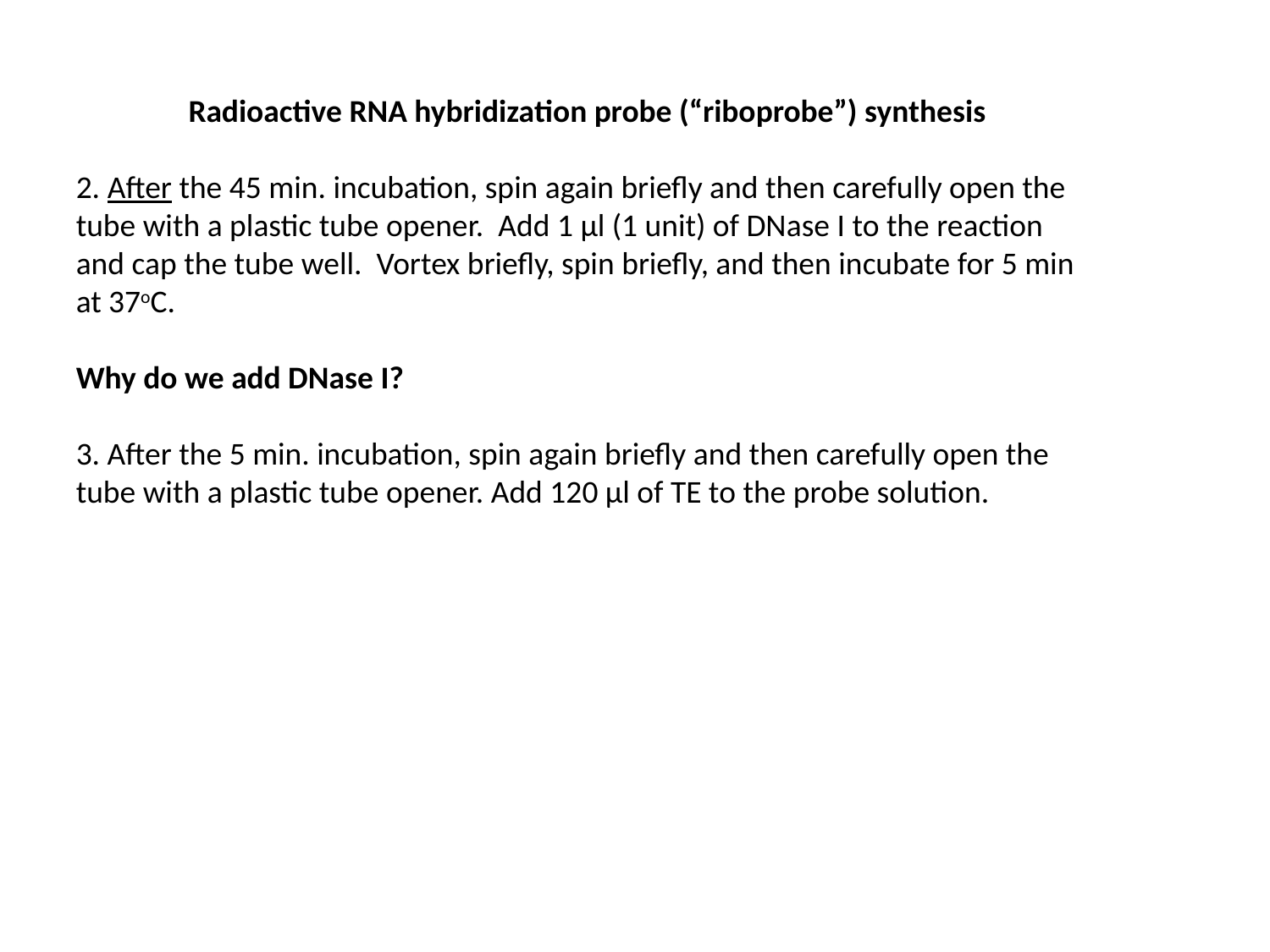

Radioactive RNA hybridization probe (“riboprobe”) synthesis

2. After the 45 min. incubation, spin again briefly and then carefully open the tube with a plastic tube opener.  Add 1 µl (1 unit) of DNase I to the reaction and cap the tube well.  Vortex briefly, spin briefly, and then incubate for 5 min at 37oC.

Why do we add DNase I?

3. After the 5 min. incubation, spin again briefly and then carefully open the tube with a plastic tube opener. Add 120 µl of TE to the probe solution.